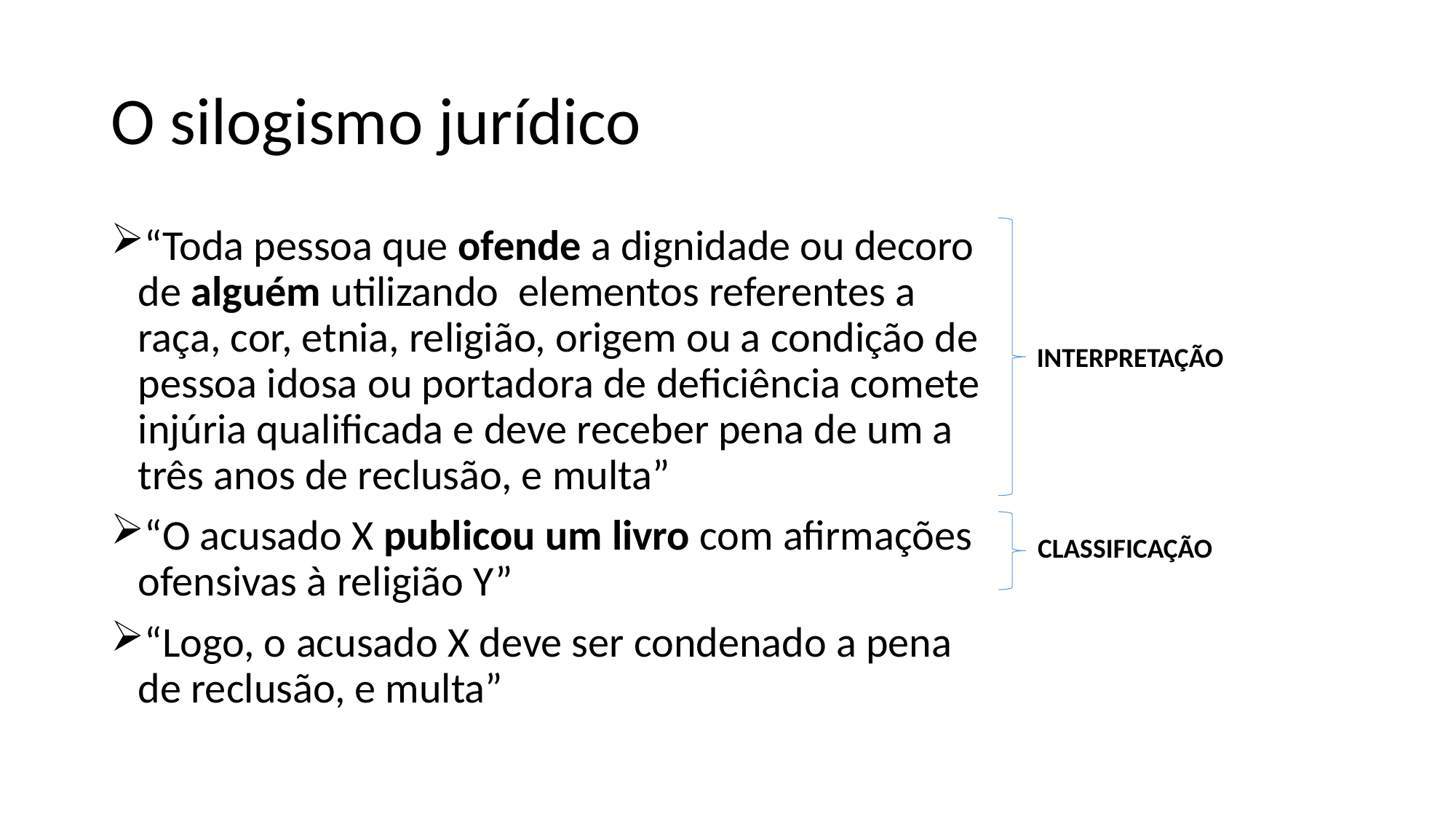

# O silogismo jurídico
“Toda pessoa que ofende a dignidade ou decoro de alguém utilizando  elementos referentes a raça, cor, etnia, religião, origem ou a condição de pessoa idosa ou portadora de deficiência comete injúria qualificada e deve receber pena de um a três anos de reclusão, e multa”
“O acusado X publicou um livro com afirmações ofensivas à religião Y”
“Logo, o acusado X deve ser condenado a pena de reclusão, e multa”

INTERPRETAÇÃO

CLASSIFICAÇÃO